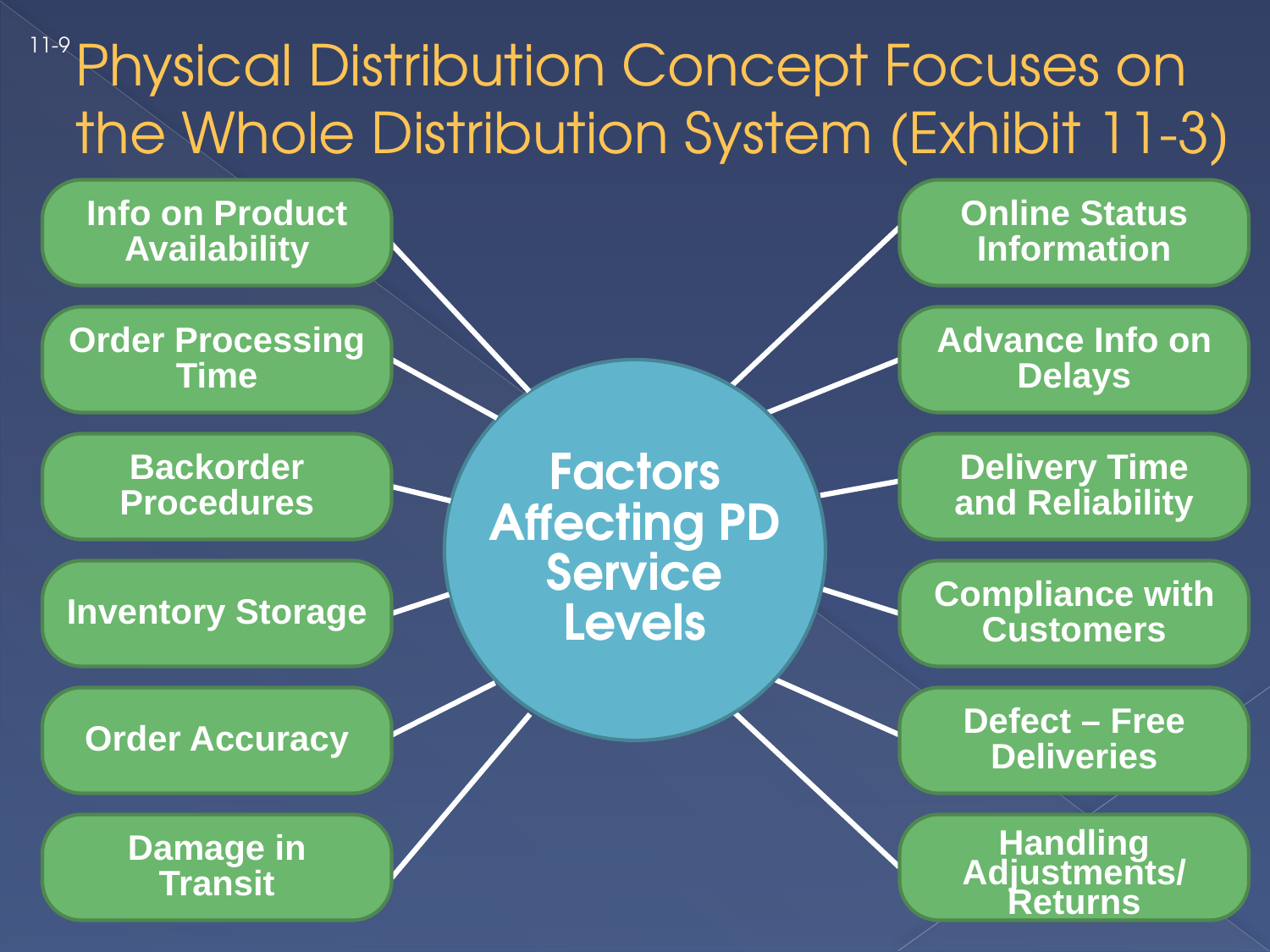

# Physical Distribution Concept Focuses on the Whole Distribution System (Exhibit 11-3)
11-9
Info on Product Availability
Online Status Information

Order Processing Time
Advance Info on Delays

Factors
Affecting PD
Service
Levels

Backorder Procedures
Delivery Time and Reliability

Inventory Storage
Compliance with Customers

Order Accuracy
Defect – Free Deliveries

Damage in Transit

Handling Adjustments/
Returns